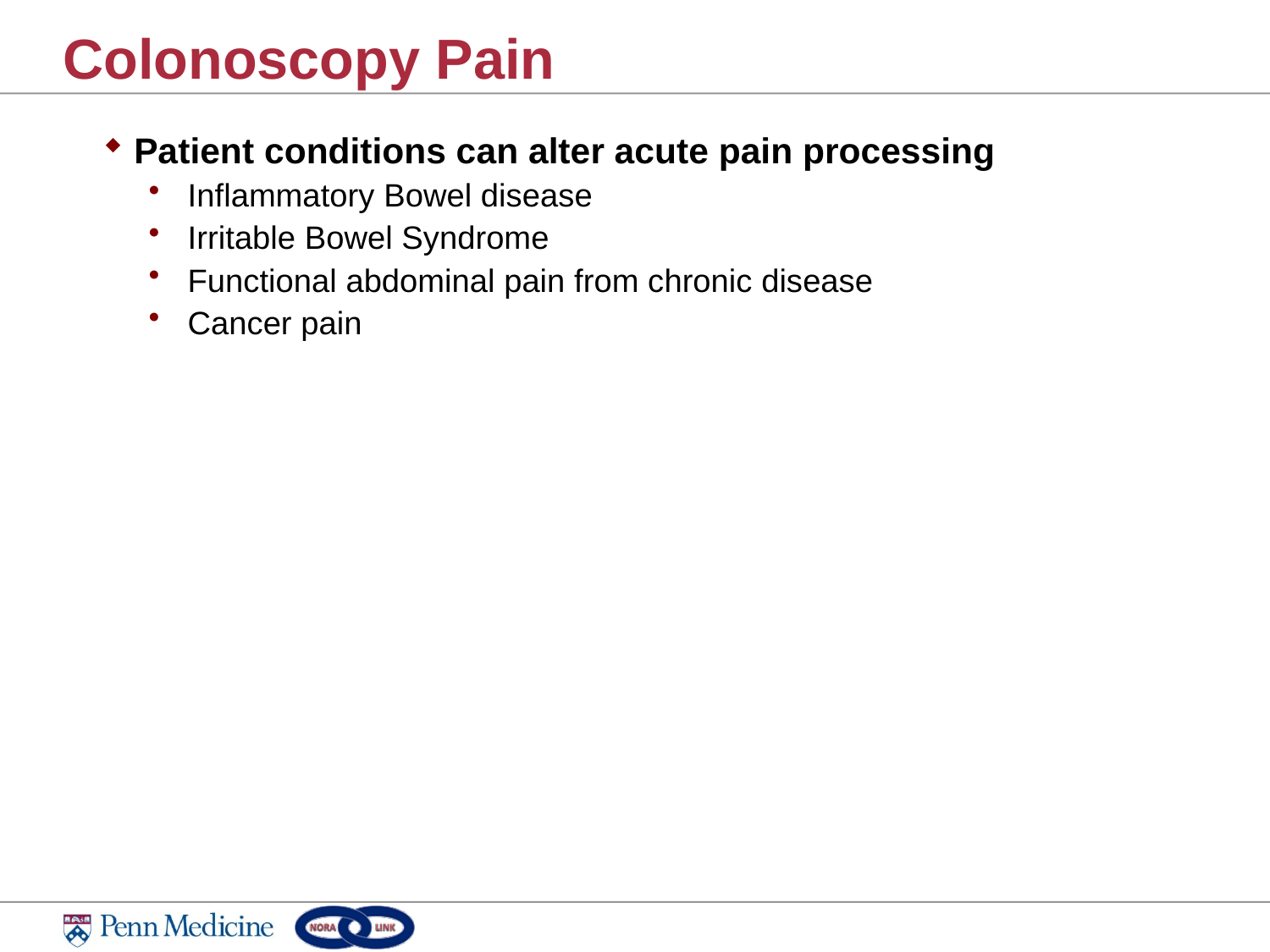

# Colonoscopy Pain
Patient conditions can alter acute pain processing
Inflammatory Bowel disease
Irritable Bowel Syndrome
Functional abdominal pain from chronic disease
Cancer pain